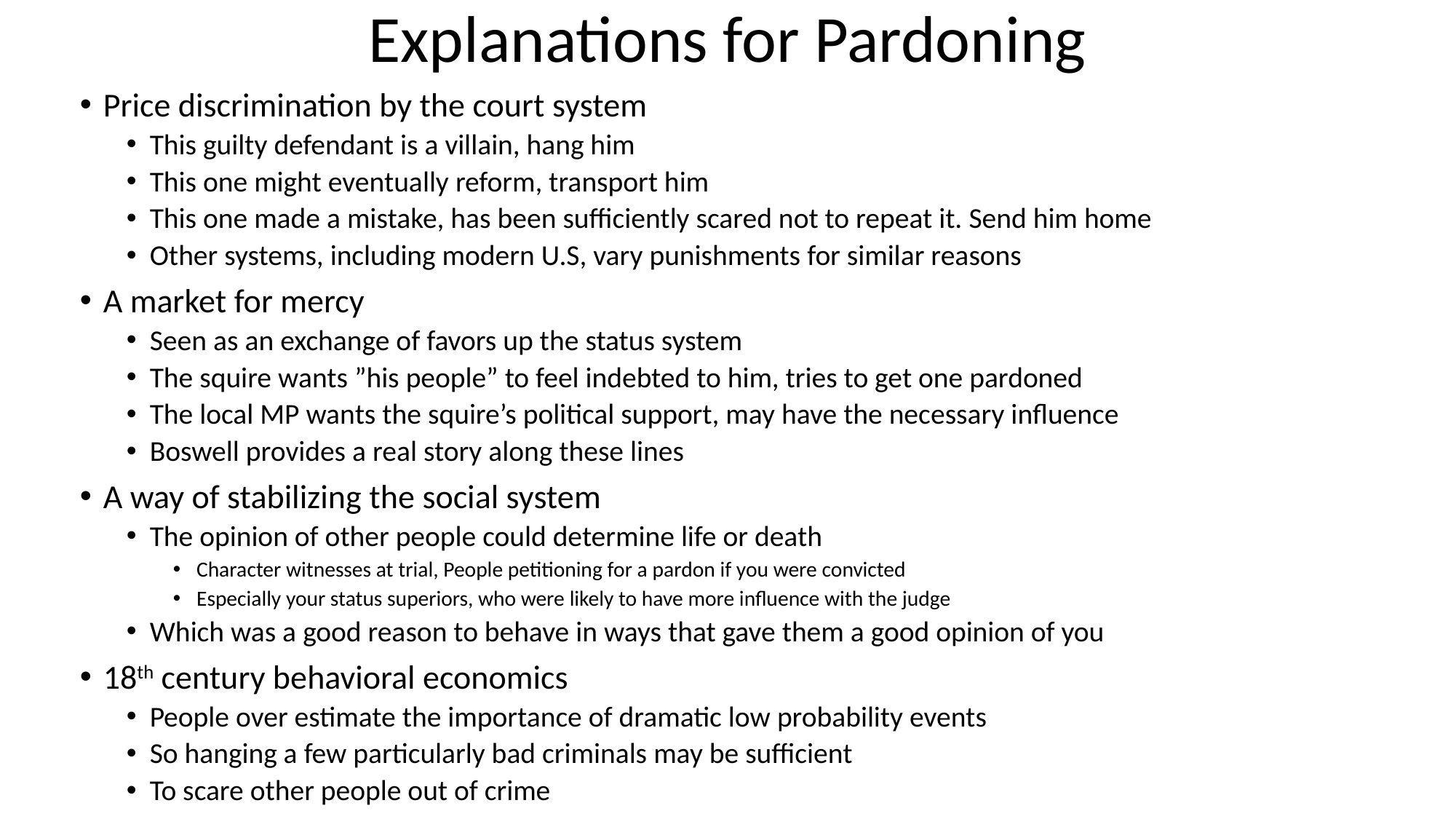

# Explanations for Pardoning
Price discrimination by the court system
This guilty defendant is a villain, hang him
This one might eventually reform, transport him
This one made a mistake, has been sufficiently scared not to repeat it. Send him home
Other systems, including modern U.S, vary punishments for similar reasons
A market for mercy
Seen as an exchange of favors up the status system
The squire wants ”his people” to feel indebted to him, tries to get one pardoned
The local MP wants the squire’s political support, may have the necessary influence
Boswell provides a real story along these lines
A way of stabilizing the social system
The opinion of other people could determine life or death
Character witnesses at trial, People petitioning for a pardon if you were convicted
Especially your status superiors, who were likely to have more influence with the judge
Which was a good reason to behave in ways that gave them a good opinion of you
18th century behavioral economics
People over estimate the importance of dramatic low probability events
So hanging a few particularly bad criminals may be sufficient
To scare other people out of crime